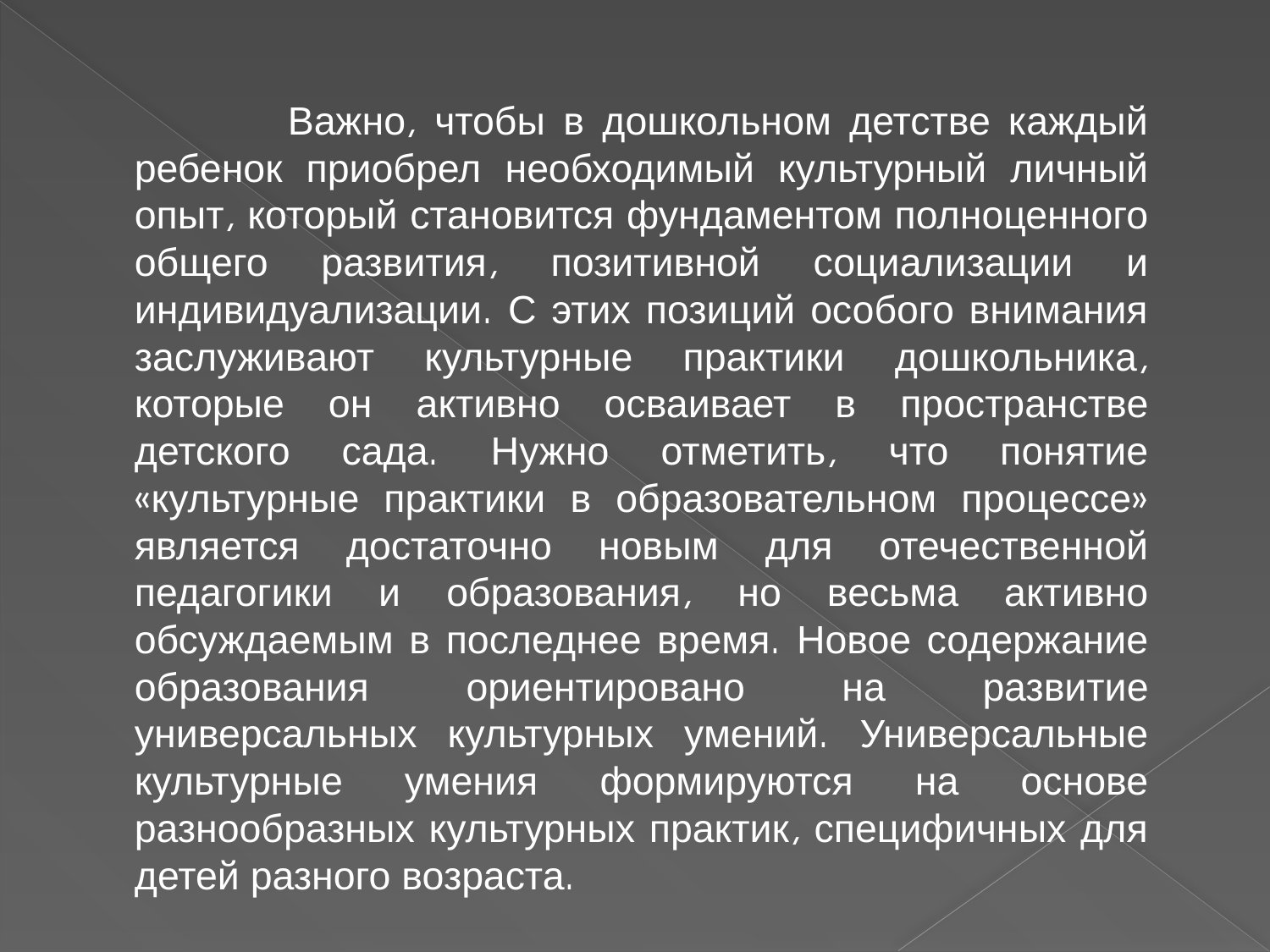

Важно, чтобы в дошкольном детстве каждый ребенок приобрел необходимый культурный личный опыт, который становится фундаментом полноценного общего развития, позитивной социализации и индивидуализации. С этих позиций особого внимания заслуживают культурные практики дошкольника, которые он активно осваивает в пространстве детского сада. Нужно отметить, что понятие «культурные практики в образовательном процессе» является достаточно новым для отечественной педагогики и образования, но весьма активно обсуждаемым в последнее время. Новое содержание образования ориентировано на развитие универсальных культурных умений. Универсальные культурные умения формируются на основе разнообразных культурных практик, специфичных для детей разного возраста.